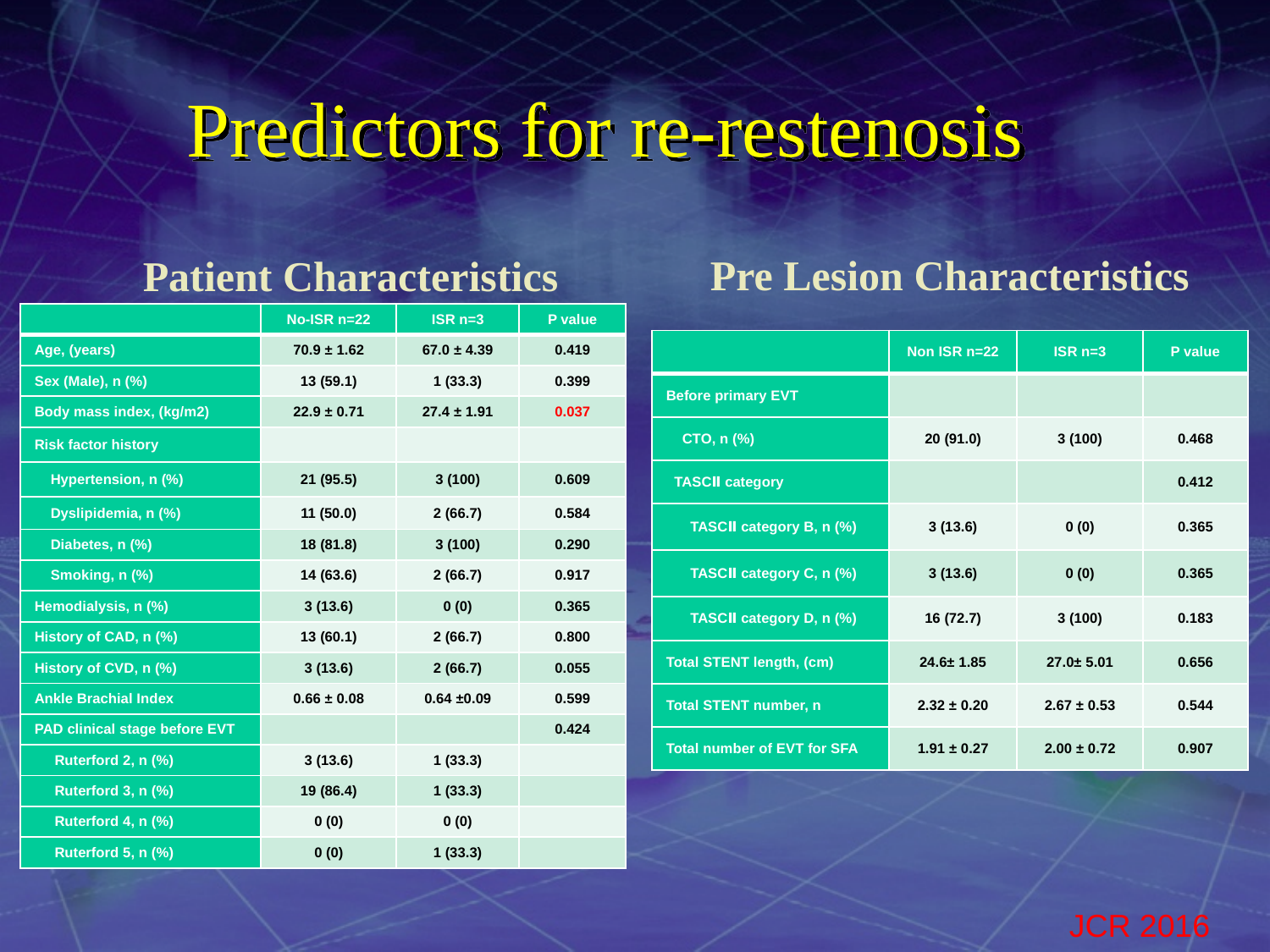

Predictors for re-restenosis
Pre Lesion Characteristics

 Patient Characteristics

|  | No-ISR n=22 | ISR n=3 | P value |
| --- | --- | --- | --- |
| Age, (years) | 70.9 ± 1.62 | 67.0 ± 4.39 | 0.419 |
| Sex (Male), n (%) | 13 (59.1) | 1 (33.3) | 0.399 |
| Body mass index, (kg/m2) | 22.9 ± 0.71 | 27.4 ± 1.91 | 0.037 |
| Risk factor history |  |  |  |
| Hypertension, n (%) | 21 (95.5) | 3 (100) | 0.609 |
| Dyslipidemia, n (%) | 11 (50.0) | 2 (66.7) | 0.584 |
| Diabetes, n (%) | 18 (81.8) | 3 (100) | 0.290 |
| Smoking, n (%) | 14 (63.6) | 2 (66.7) | 0.917 |
| Hemodialysis, n (%) | 3 (13.6) | 0 (0) | 0.365 |
| History of CAD, n (%) | 13 (60.1) | 2 (66.7) | 0.800 |
| History of CVD, n (%) | 3 (13.6) | 2 (66.7) | 0.055 |
| Ankle Brachial Index | 0.66 ± 0.08 | 0.64 ±0.09 | 0.599 |
| PAD clinical stage before EVT |  |  | 0.424 |
| Ruterford 2, n (%) | 3 (13.6) | 1 (33.3) |  |
| Ruterford 3, n (%) | 19 (86.4) | 1 (33.3) |  |
| Ruterford 4, n (%) | 0 (0) | 0 (0) |  |
| Ruterford 5, n (%) | 0 (0) | 1 (33.3) |  |
|  | Non ISR n=22 | ISR n=3 | P value |
| --- | --- | --- | --- |
| Before primary EVT |  |  |  |
| CTO, n (%) | 20 (91.0) | 3 (100) | 0.468 |
| TASCⅡ category |  |  | 0.412 |
| TASCⅡ category B, n (%) | 3 (13.6) | 0 (0) | 0.365 |
| TASCⅡ category C, n (%) | 3 (13.6) | 0 (0) | 0.365 |
| TASCⅡ category D, n (%) | 16 (72.7) | 3 (100) | 0.183 |
| Total STENT length, (cm) | 24.6± 1.85 | 27.0± 5.01 | 0.656 |
| Total STENT number, n | 2.32 ± 0.20 | 2.67 ± 0.53 | 0.544 |
| Total number of EVT for SFA | 1.91 ± 0.27 | 2.00 ± 0.72 | 0.907 |